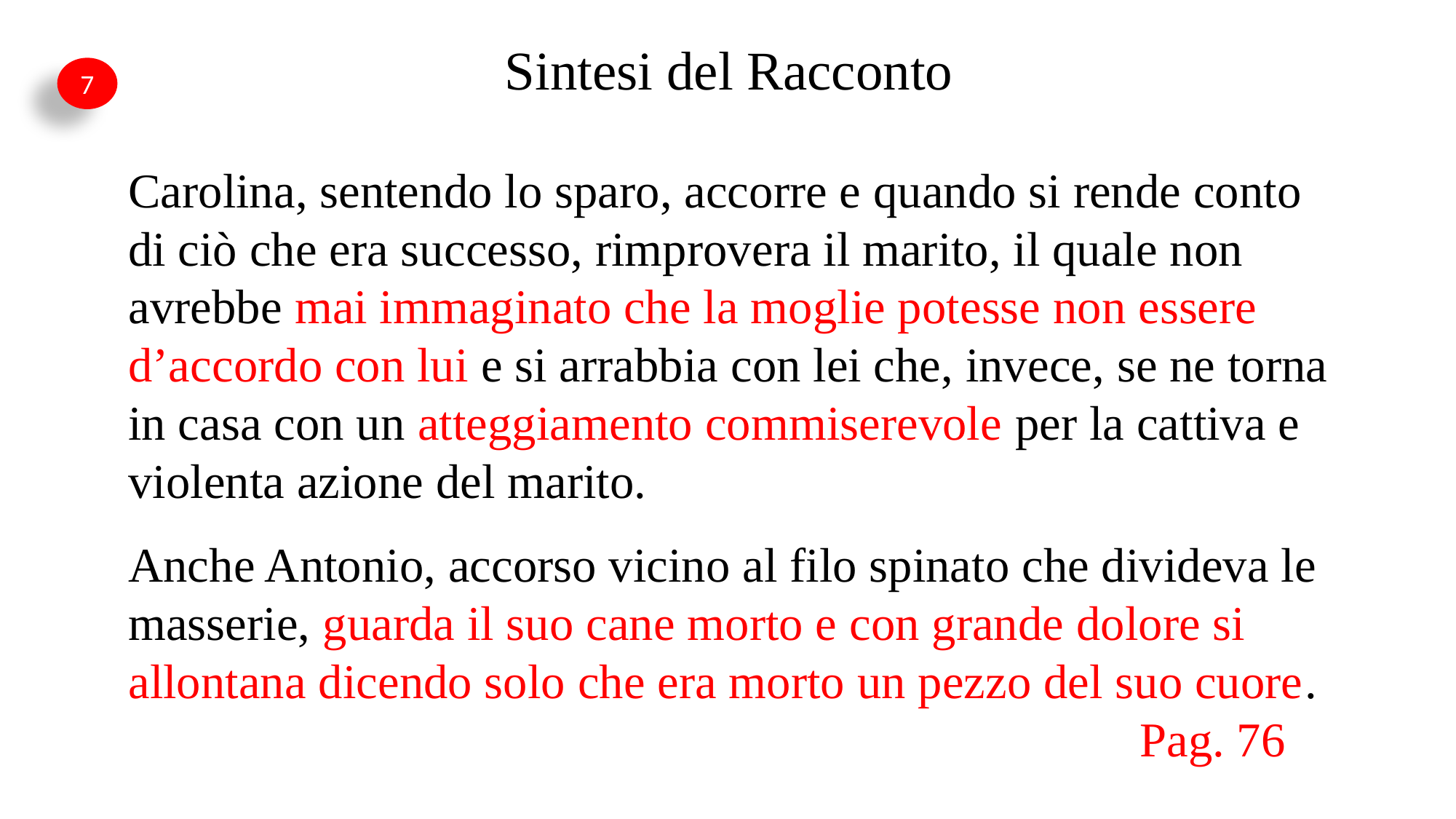

Sintesi del Racconto

Carolina, sentendo lo sparo, accorre e quando si rende conto di ciò che era successo, rimprovera il marito, il quale non avrebbe mai immaginato che la moglie potesse non essere d’accordo con lui e si arrabbia con lei che, invece, se ne torna in casa con un atteggiamento commiserevole per la cattiva e violenta azione del marito.

Anche Antonio, accorso vicino al filo spinato che divideva le masserie, guarda il suo cane morto e con grande dolore si allontana dicendo solo che era morto un pezzo del suo cuore.
                                                                                   Pag. 76
7